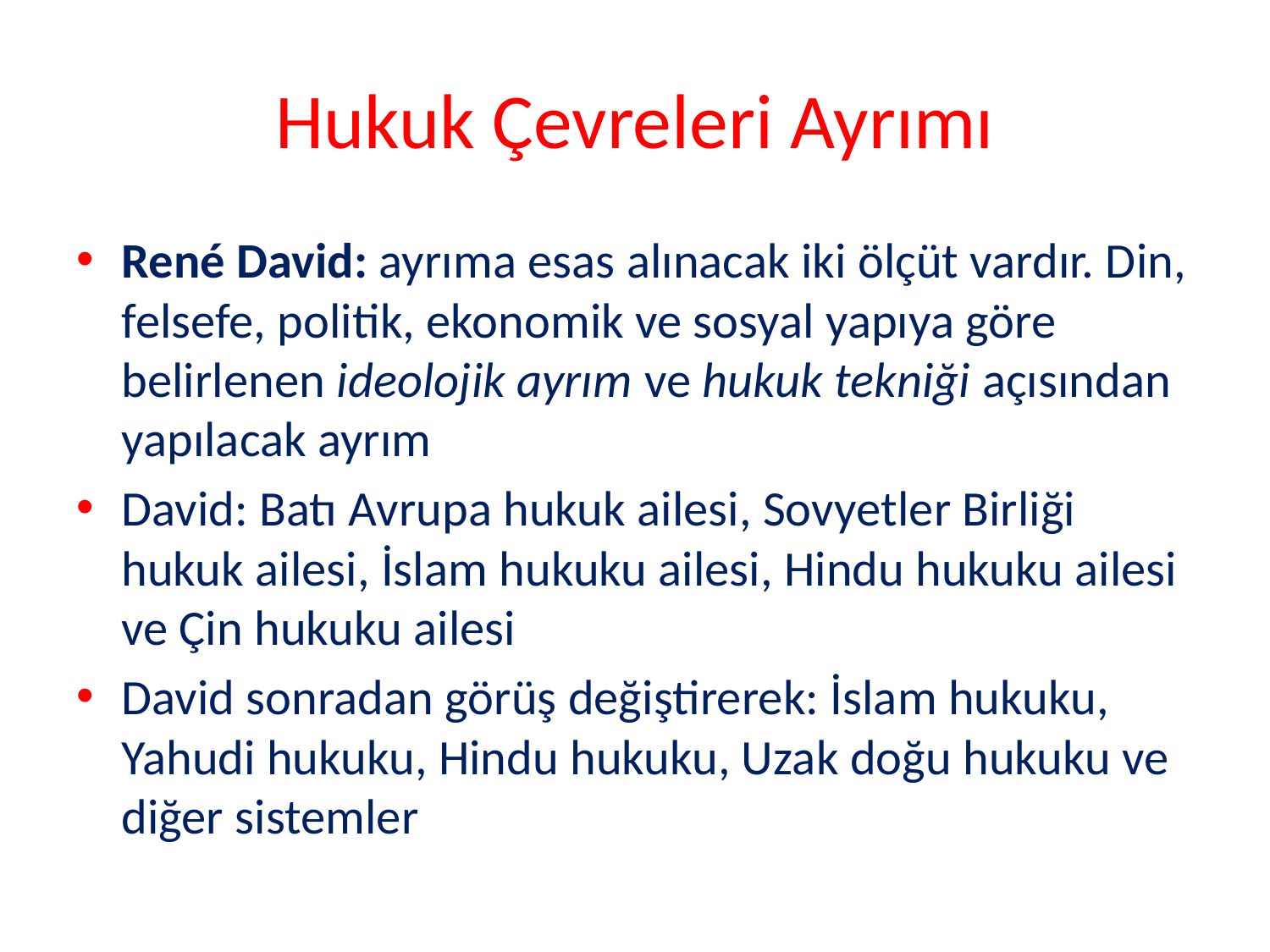

# Hukuk Çevreleri Ayrımı
René David: ayrıma esas alınacak iki ölçüt vardır. Din, felsefe, politik, ekonomik ve sosyal yapıya göre belirlenen ideolojik ayrım ve hukuk tekniği açısından yapılacak ayrım
David: Batı Avrupa hukuk ailesi, Sovyetler Birliği hukuk ailesi, İslam hukuku ailesi, Hindu hukuku ailesi ve Çin hukuku ailesi
David sonradan görüş değiştirerek: İslam hukuku, Yahudi hukuku, Hindu hukuku, Uzak doğu hukuku ve diğer sistemler